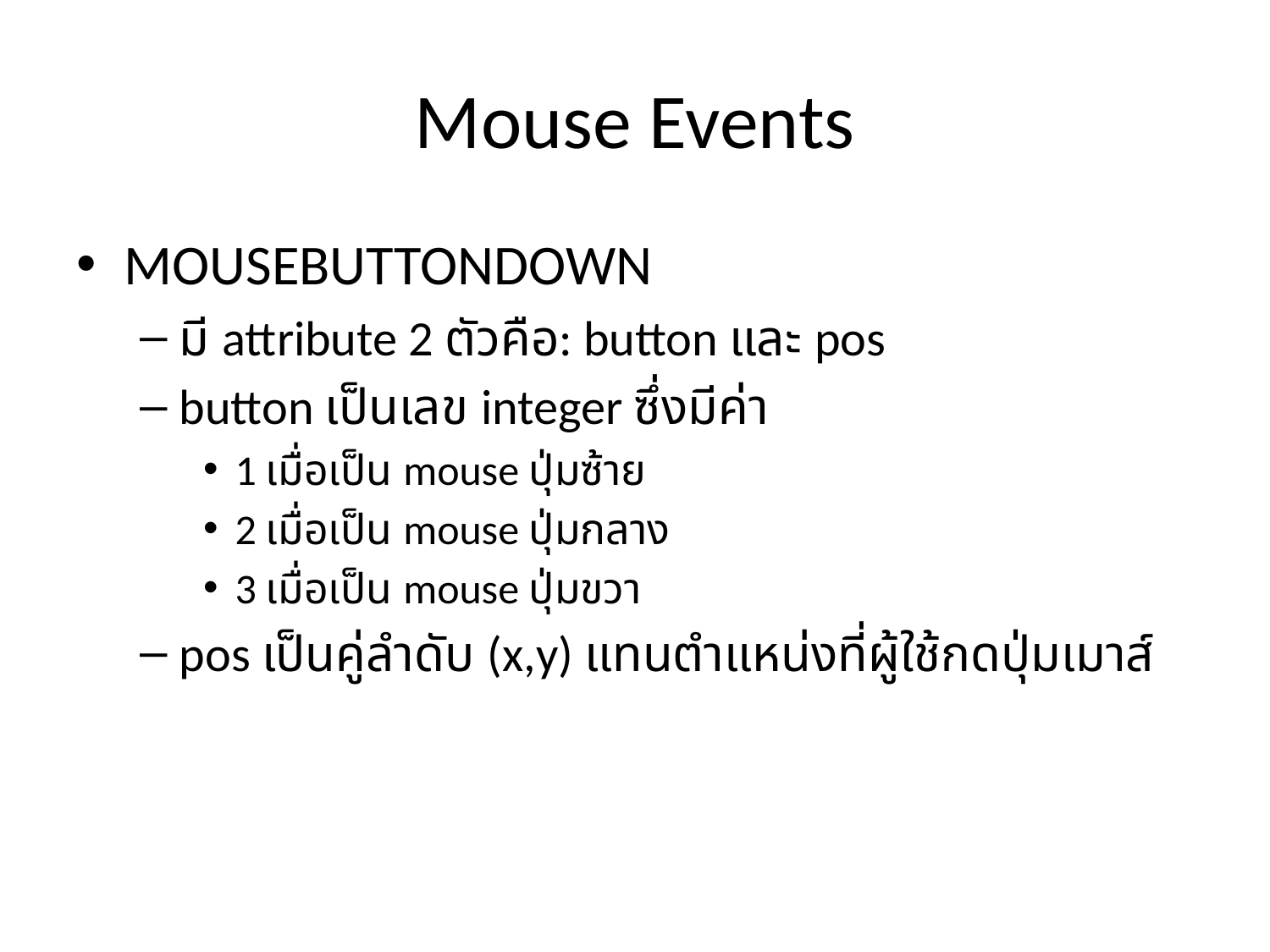

# Mouse Events
MOUSEBUTTONDOWN
มี attribute 2 ตัวคือ: button และ pos
button เป็นเลข integer ซึ่งมีค่า
1 เมื่อเป็น mouse ปุ่มซ้าย
2 เมื่อเป็น mouse ปุ่มกลาง
3 เมื่อเป็น mouse ปุ่มขวา
pos เป็นคู่ลำดับ (x,y) แทนตำแหน่งที่ผู้ใช้กดปุ่มเมาส์